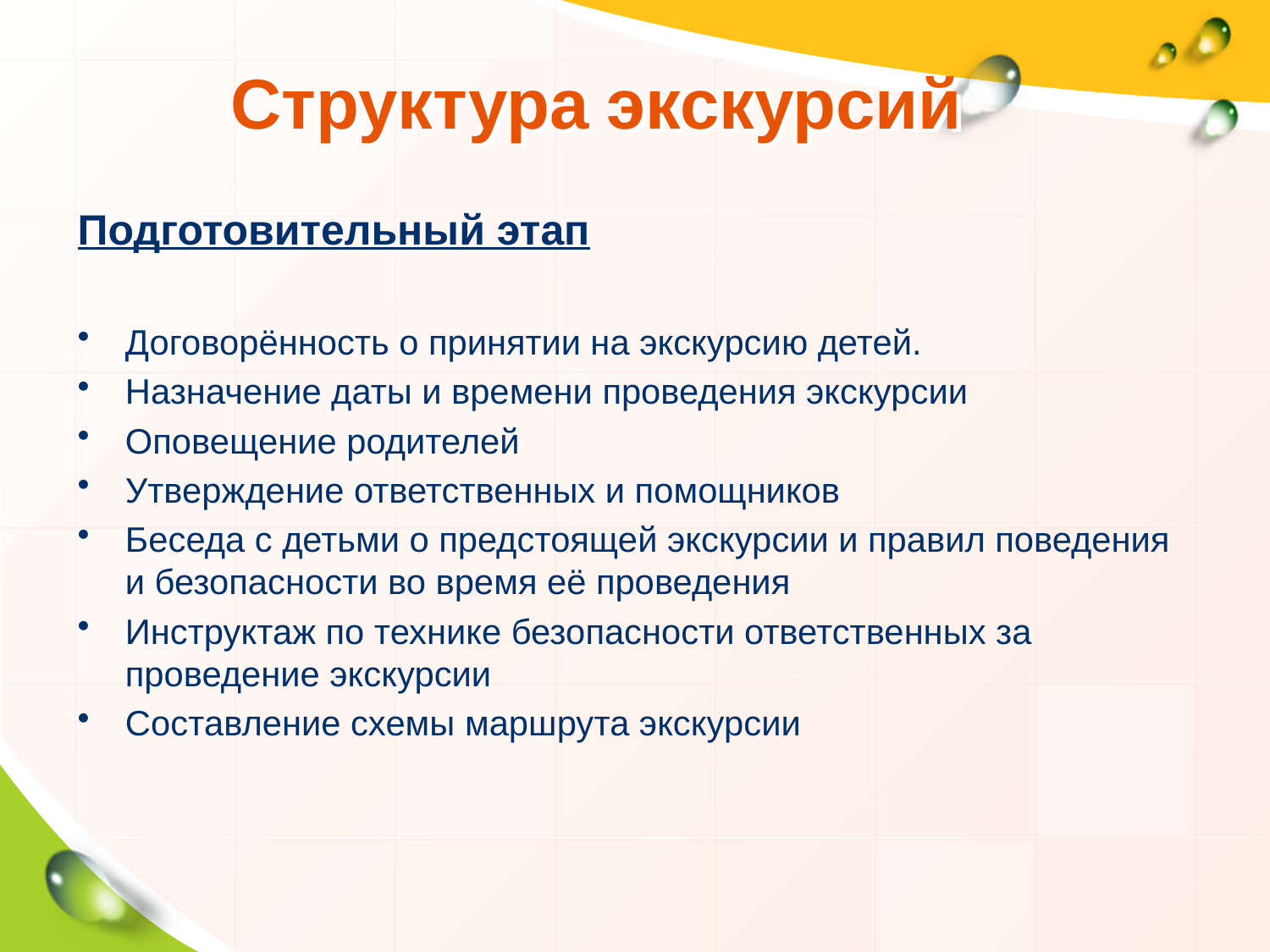

# Структура экскурсий
Подготовительный этап

Договорённость о принятии на экскурсию детей.
Назначение даты и времени проведения экскурсии
Оповещение родителей
Утверждение ответственных и помощников
Беседа с детьми о предстоящей экскурсии и правил поведения и безопасности во время её проведения
Инструктаж по технике безопасности ответственных за проведение экскурсии
Составление схемы маршрута экскурсии